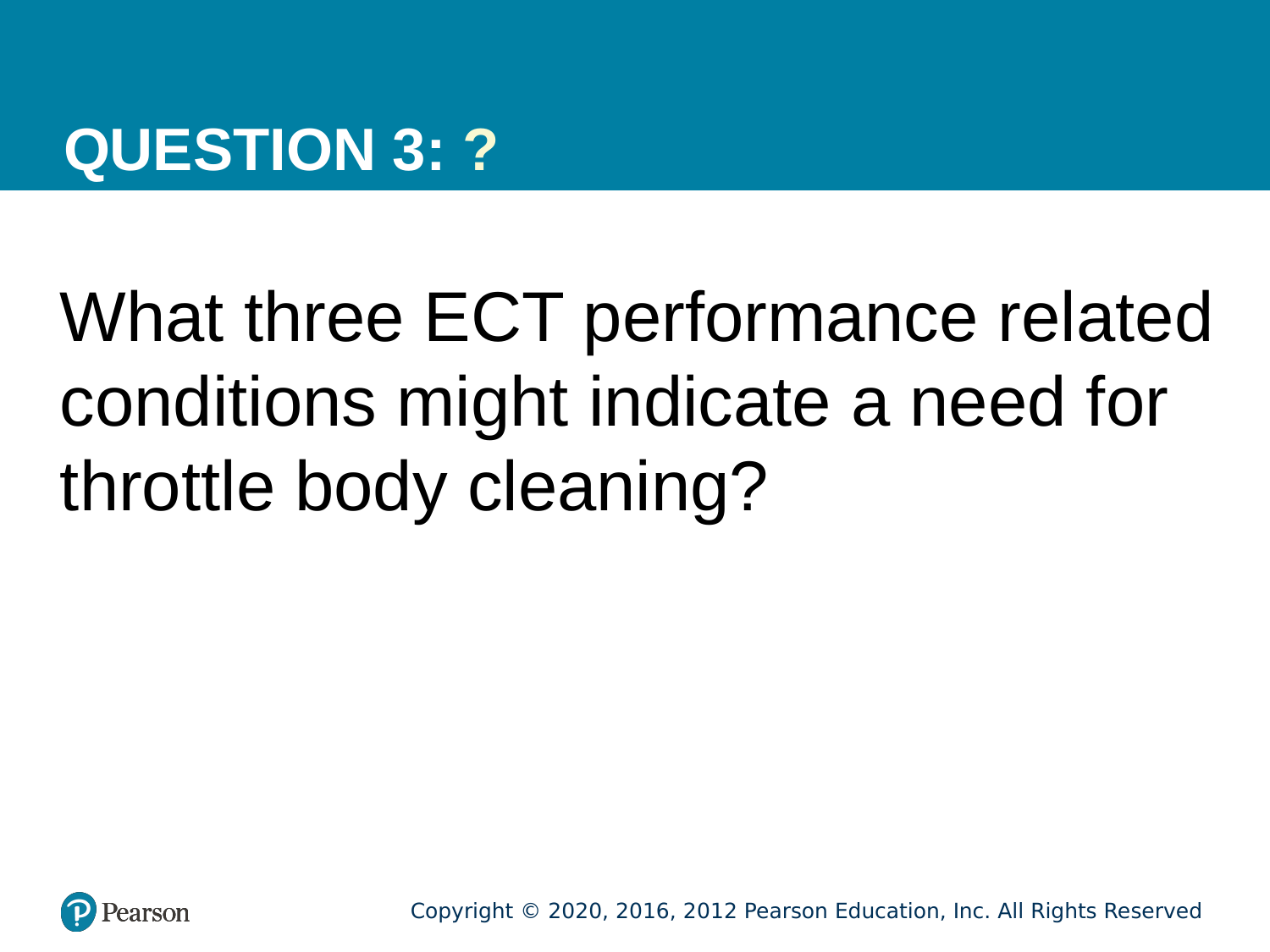

# QUESTION 3: ?
What three ECT performance related conditions might indicate a need for throttle body cleaning?